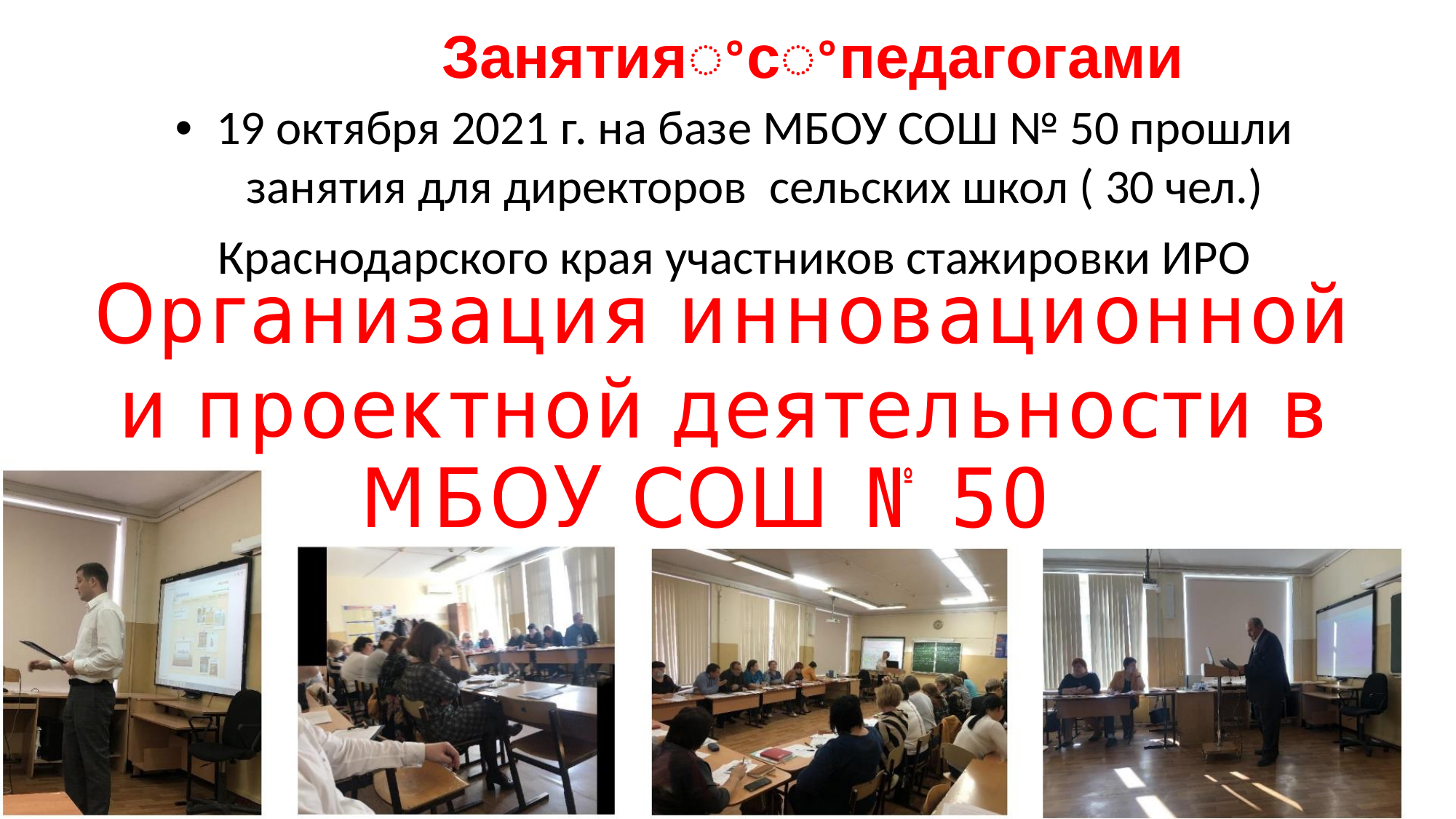

Занятияꢀсꢀпедагогами
• 19 октября 2021 г. на базе МБОУ СОШ № 50 прошли
занятия для директоров сельских школ ( 30 чел.)
Краснодарского края участников стажировки ИРО
Организация инновационной
и проектной деятельности в
МБОУ СОШ № 50